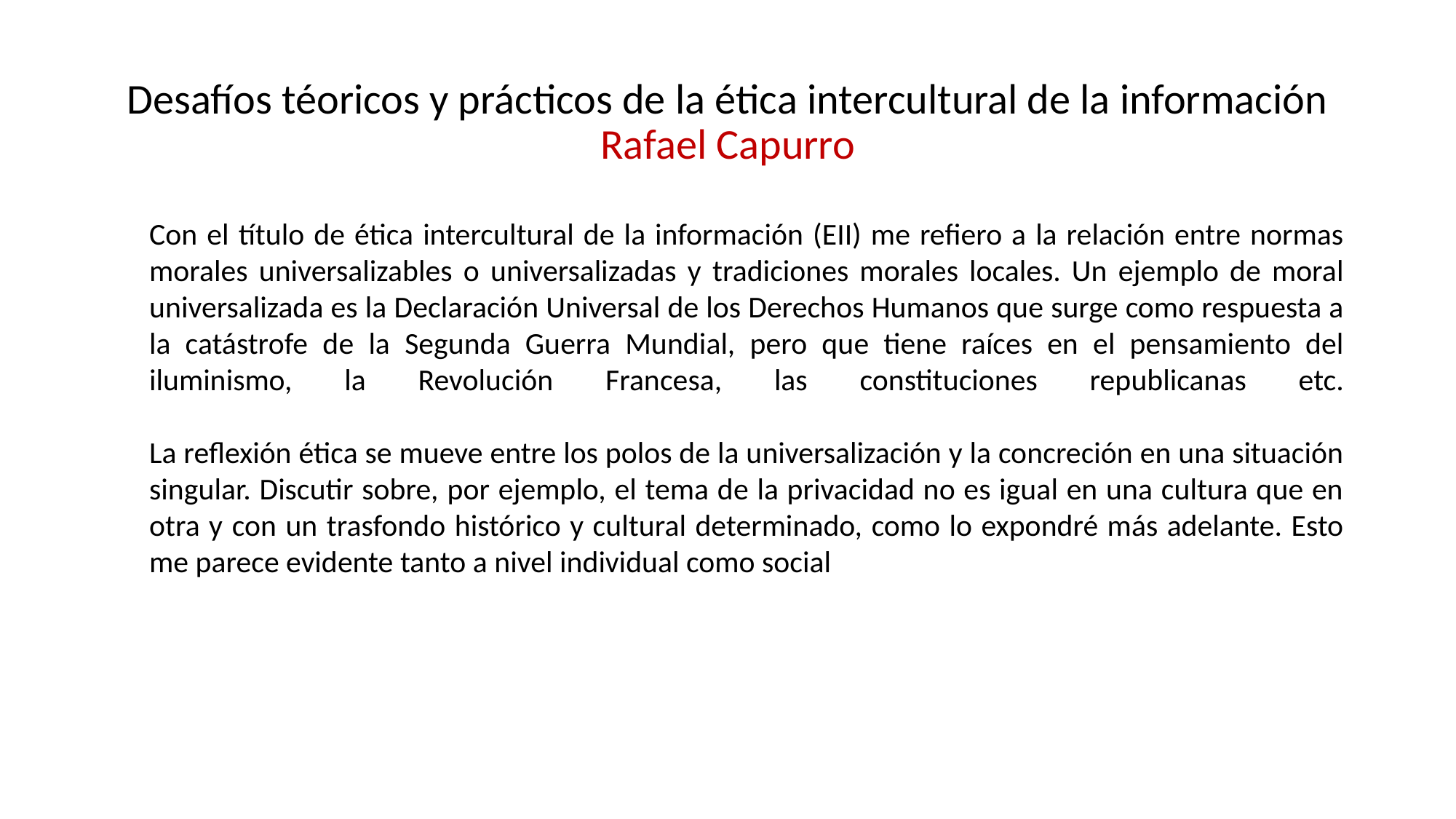

# Desafíos téoricos y prácticos de la ética intercultural de la información Rafael Capurro
Con el título de ética intercultural de la información (EII) me refiero a la relación entre normas morales universalizables o universalizadas y tradiciones morales locales. Un ejemplo de moral universalizada es la Declaración Universal de los Derechos Humanos que surge como respuesta a la catástrofe de la Segunda Guerra Mundial, pero que tiene raíces en el pensamiento del iluminismo, la Revolución Francesa, las constituciones republicanas etc.
 
La reflexión ética se mueve entre los polos de la universalización y la concreción en una situación singular. Discutir sobre, por ejemplo, el tema de la privacidad no es igual en una cultura que en otra y con un trasfondo histórico y cultural determinado, como lo expondré más adelante. Esto me parece evidente tanto a nivel individual como social